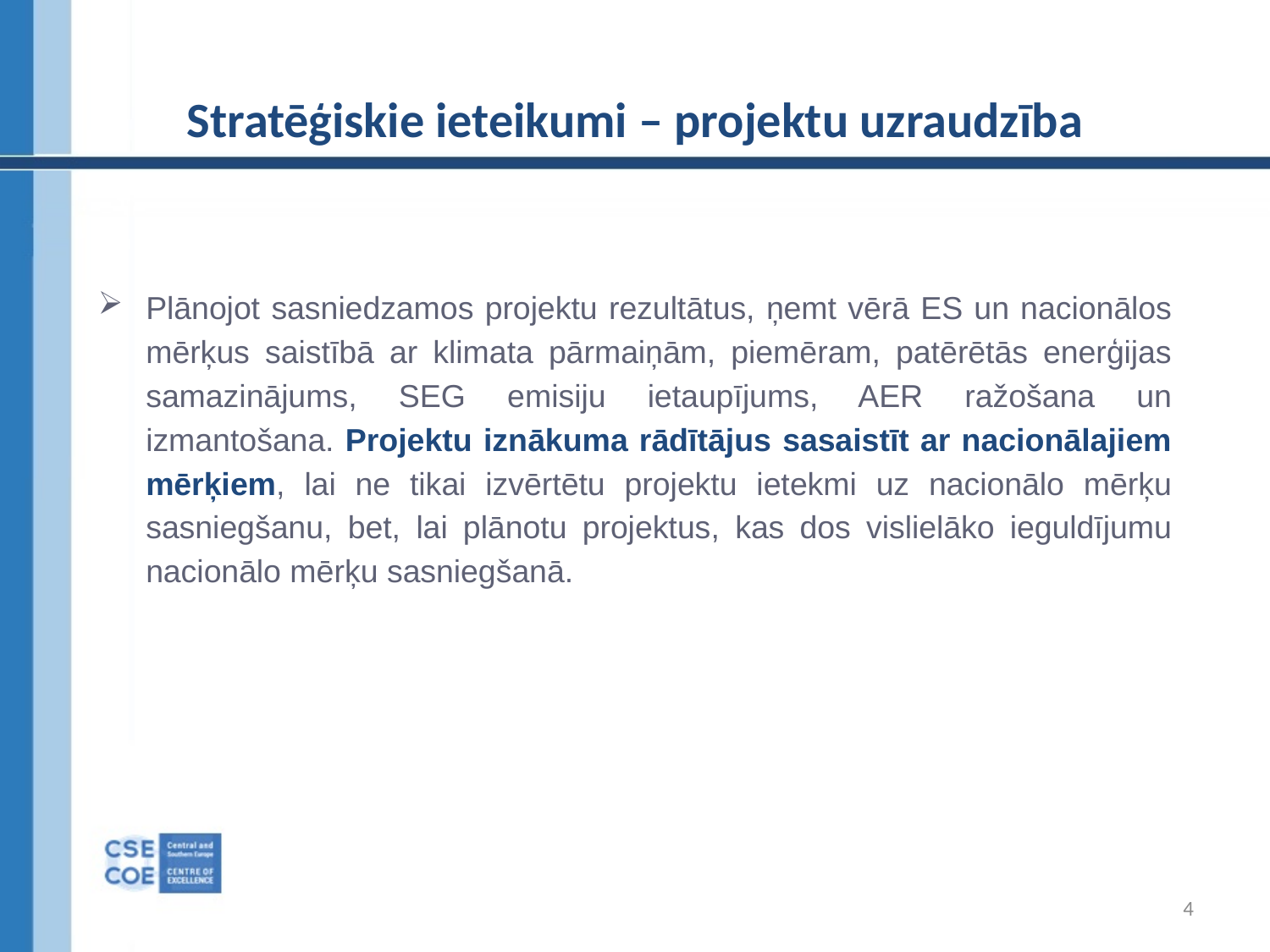

# Stratēģiskie ieteikumi – projektu uzraudzība
Plānojot sasniedzamos projektu rezultātus, ņemt vērā ES un nacionālos mērķus saistībā ar klimata pārmaiņām, piemēram, patērētās enerģijas samazinājums, SEG emisiju ietaupījums, AER ražošana un izmantošana. Projektu iznākuma rādītājus sasaistīt ar nacionālajiem mērķiem, lai ne tikai izvērtētu projektu ietekmi uz nacionālo mērķu sasniegšanu, bet, lai plānotu projektus, kas dos vislielāko ieguldījumu nacionālo mērķu sasniegšanā.

4